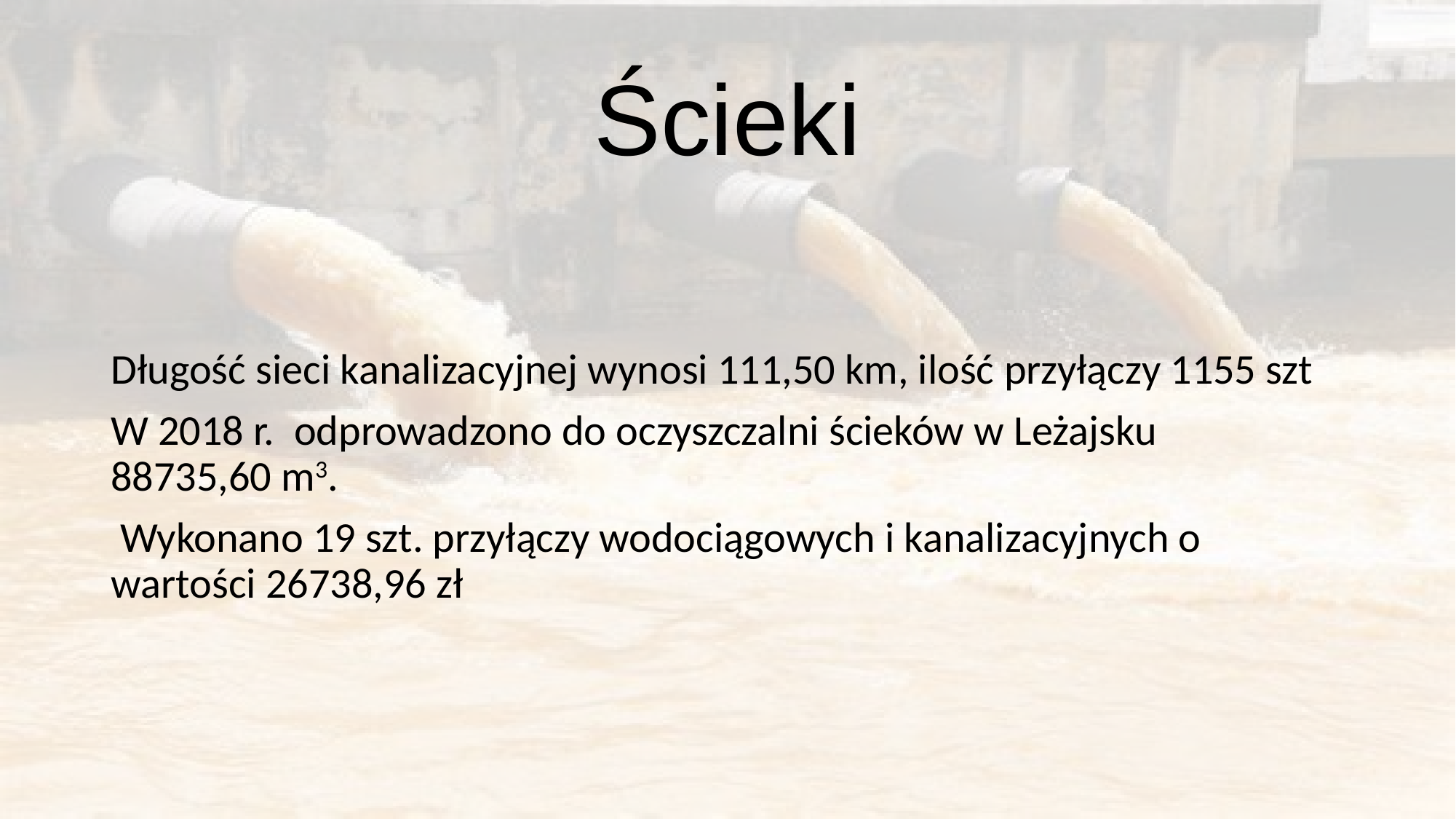

# Ścieki
Długość sieci kanalizacyjnej wynosi 111,50 km, ilość przyłączy 1155 szt
W 2018 r.  odprowadzono do oczyszczalni ścieków w Leżajsku
88735,60 m3.
 Wykonano 19 szt. przyłączy wodociągowych i kanalizacyjnych o wartości 26738,96 zł